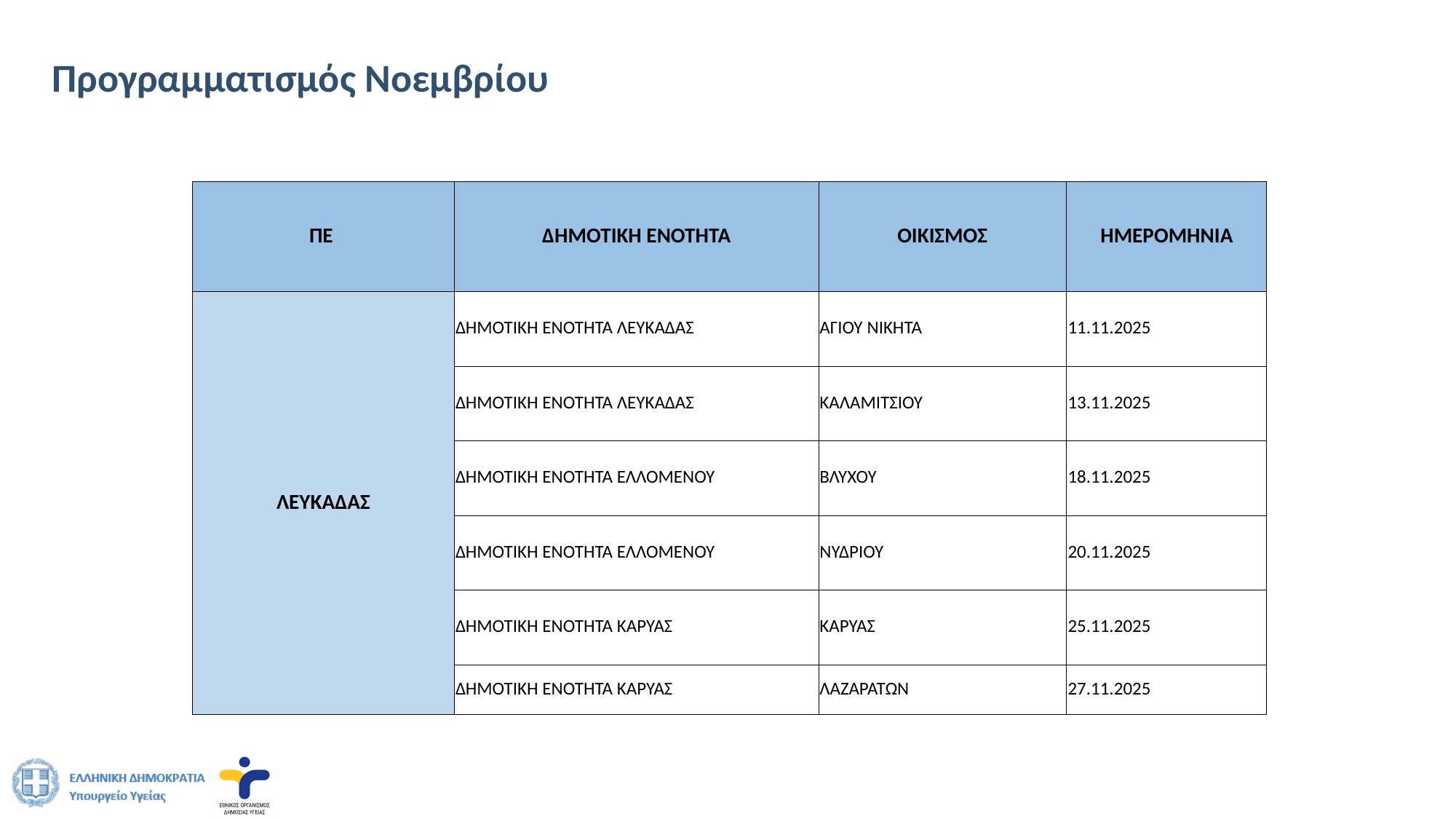

# Προγραμματισμός Νοεμβρίου
| ΠΕ | ΔΗΜΟΤΙΚΗ ΕΝΟΤΗΤΑ | ΟΙΚΙΣΜΟΣ | ΗΜΕΡΟΜΗΝΙΑ |
| --- | --- | --- | --- |
| ΛΕΥΚΑΔΑΣ | ΔΗΜΟΤΙΚΗ ΕΝΟΤΗΤΑ ΛΕΥΚΑΔΑΣ | ΑΓΙΟΥ ΝΙΚΗΤΑ | 11.11.2025 |
|  | ΔΗΜΟΤΙΚΗ ΕΝΟΤΗΤΑ ΛΕΥΚΑΔΑΣ | ΚΑΛΑΜΙΤΣΙΟΥ | 13.11.2025 |
|  | ΔΗΜΟΤΙΚΗ ΕΝΟΤΗΤΑ ΕΛΛΟΜΕΝΟΥ | ΒΛΥΧΟΥ | 18.11.2025 |
|  | ΔΗΜΟΤΙΚΗ ΕΝΟΤΗΤΑ ΕΛΛΟΜΕΝΟΥ | ΝΥΔΡΙΟΥ | 20.11.2025 |
|  | ΔΗΜΟΤΙΚΗ ΕΝΟΤΗΤΑ ΚΑΡΥΑΣ | ΚΑΡΥΑΣ | 25.11.2025 |
|  | ΔΗΜΟΤΙΚΗ ΕΝΟΤΗΤΑ ΚΑΡΥΑΣ | ΛΑΖΑΡΑΤΩΝ | 27.11.2025 |